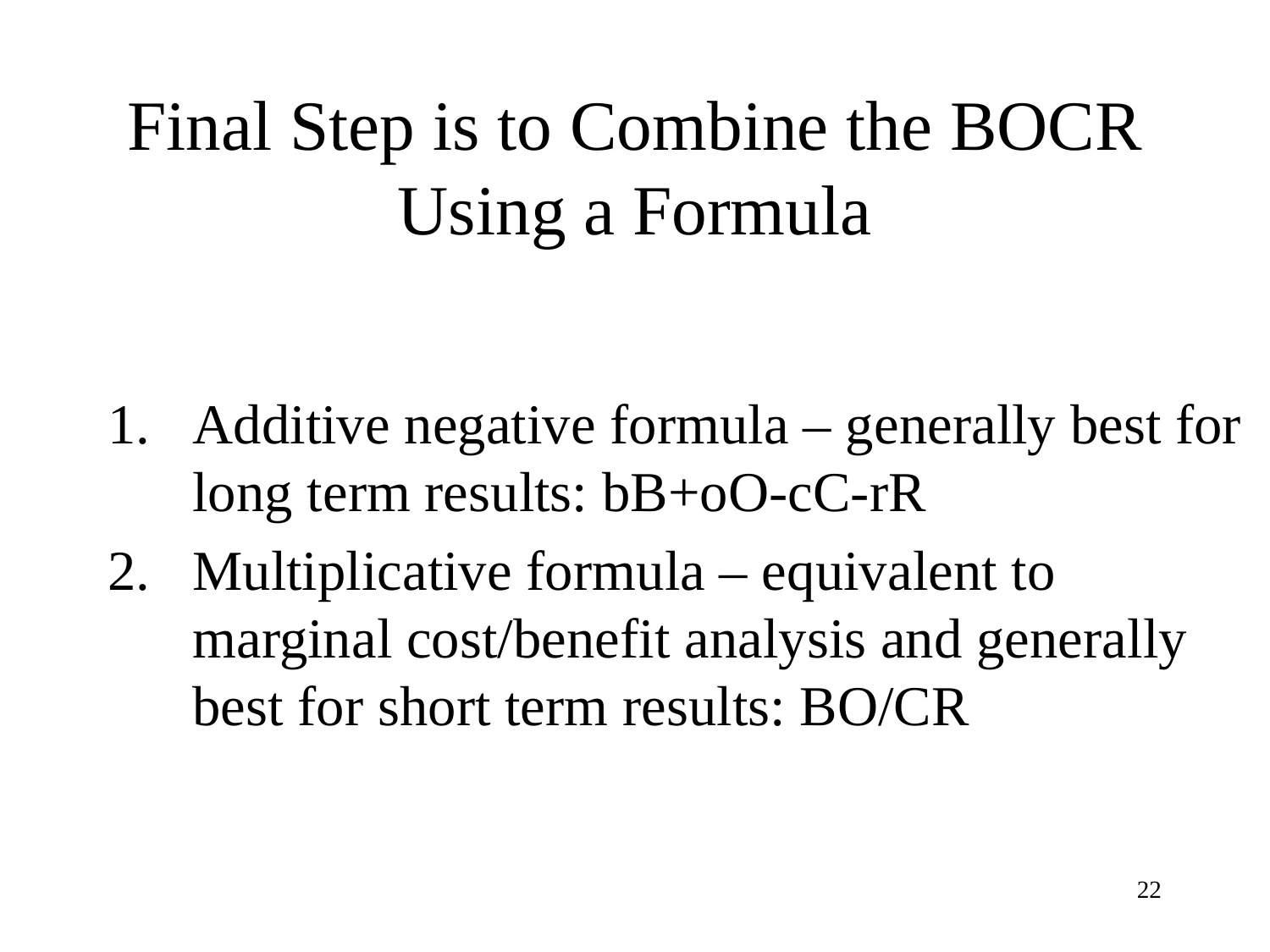

# Final Step is to Combine the BOCR Using a Formula
Additive negative formula – generally best for long term results: bB+oO-cC-rR
Multiplicative formula – equivalent to marginal cost/benefit analysis and generally best for short term results: BO/CR
22